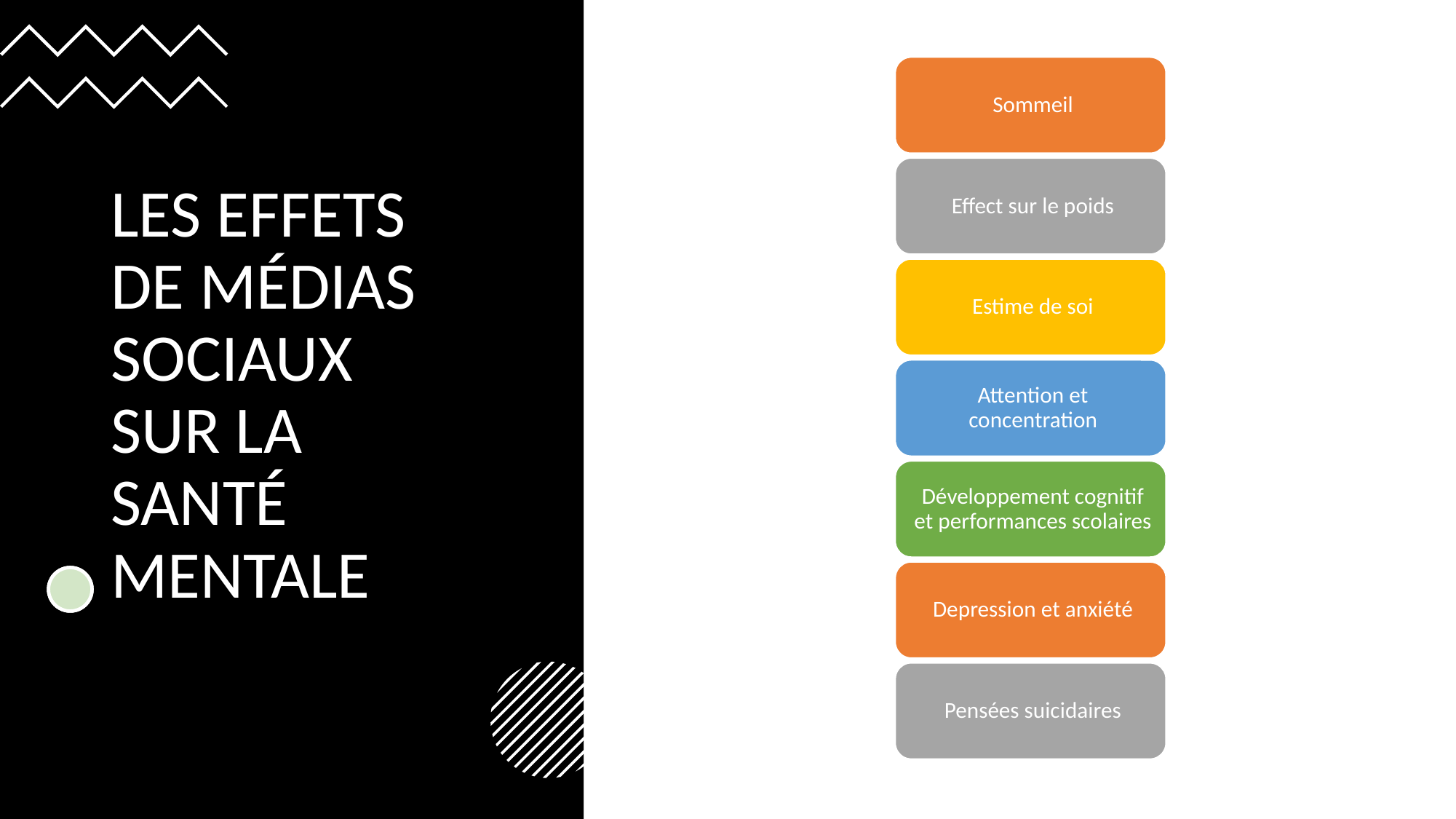

Sommeil
Effect sur le poids
Estime de soi
Attention et concentration
Développement cognitif et performances scolaires
Depression et anxiété
Pensées suicidaires
# LES EFFETS DE MÉDIAS SOCIAUX SUR LA SANTÉ MENTALE